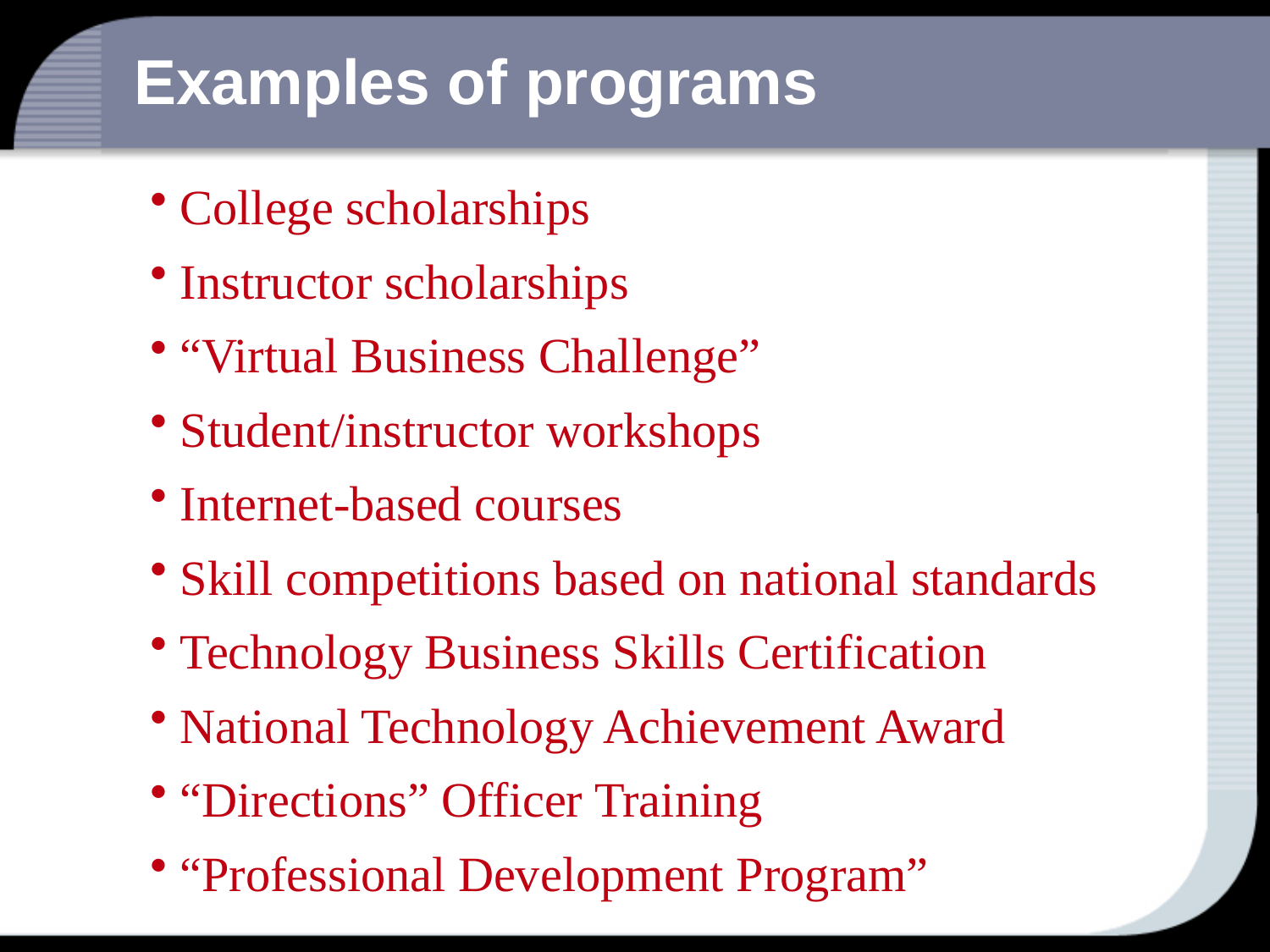

# Examples of programs
College scholarships
Instructor scholarships
“Virtual Business Challenge”
Student/instructor workshops
Internet-based courses

Skill competitions based on national standards
Technology Business Skills Certification
National Technology Achievement Award
“Directions” Officer Training
“Professional Development Program”